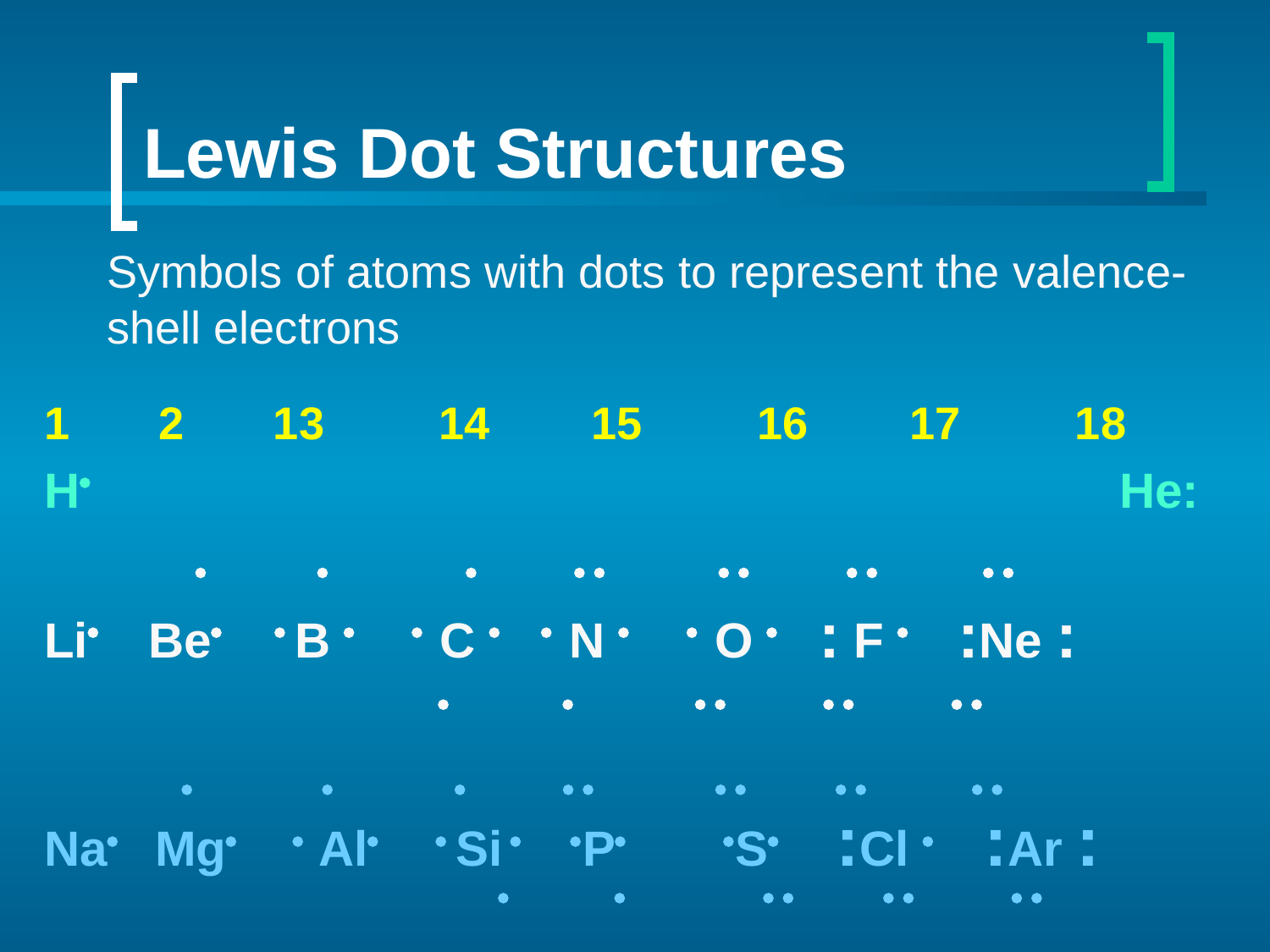

# Lewis Dot Structures
	Symbols of atoms with dots to represent the valence-shell electrons

1       2       13         14        15         16        17         18
H•   							         He:
           •        •                 •            • •              • •            • •             • •
Li•      Be•     • B •       •  C •     •  N •       •  O •     : F •      :Ne :
                                                 •              •               • •            • •            • •
          •                •               •            • •               • •           • •             • •
Na•   Mg•    • Al•       • Si •      •P•            •S•       :Cl •    :Ar :
                                 •             •                 • •           • •            • •